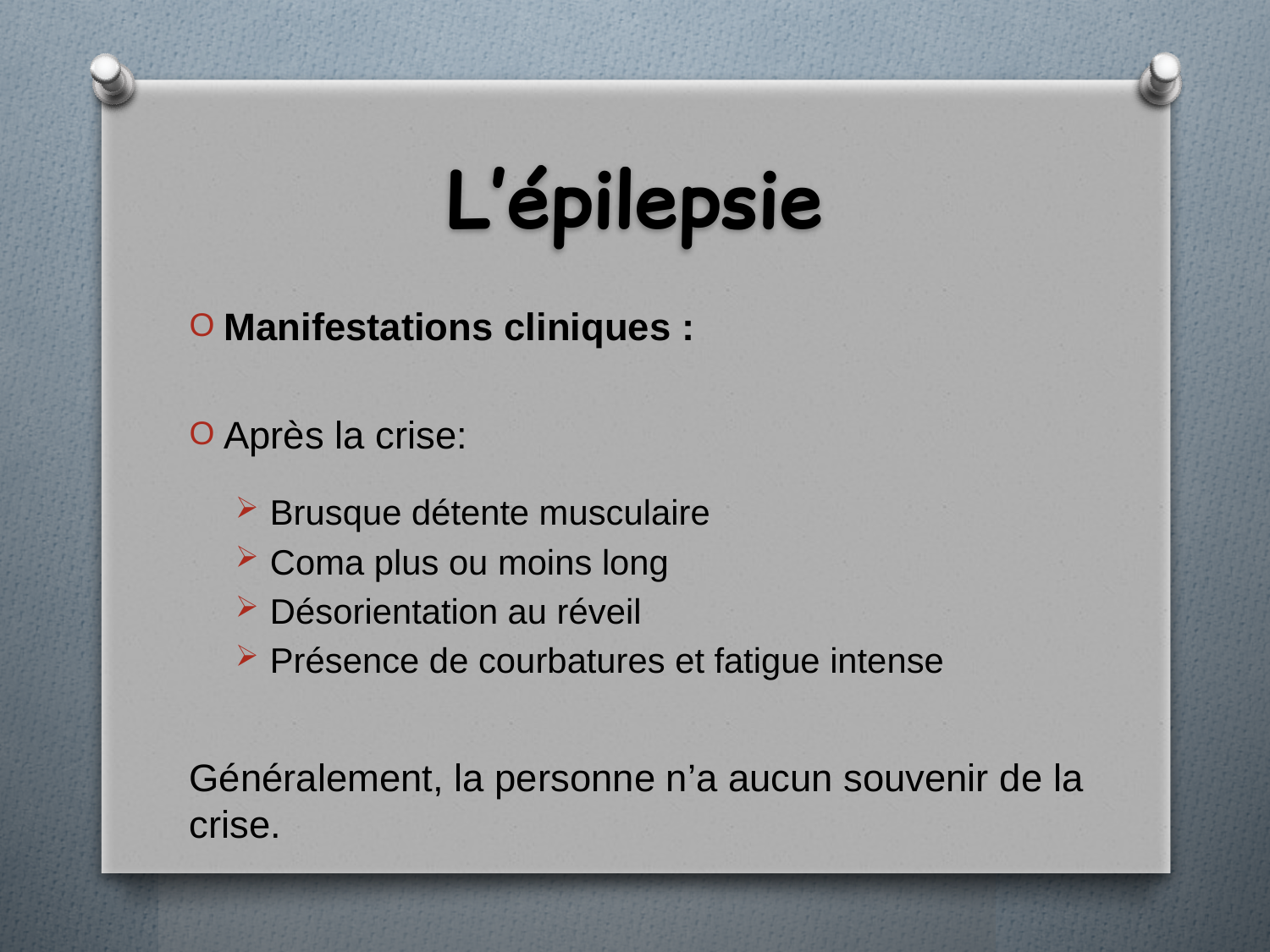

# L’épilepsie
Manifestations cliniques :

Après la crise:

Brusque détente musculaire
Coma plus ou moins long
Désorientation au réveil
Présence de courbatures et fatigue intense

Généralement, la personne n’a aucun souvenir de la crise.